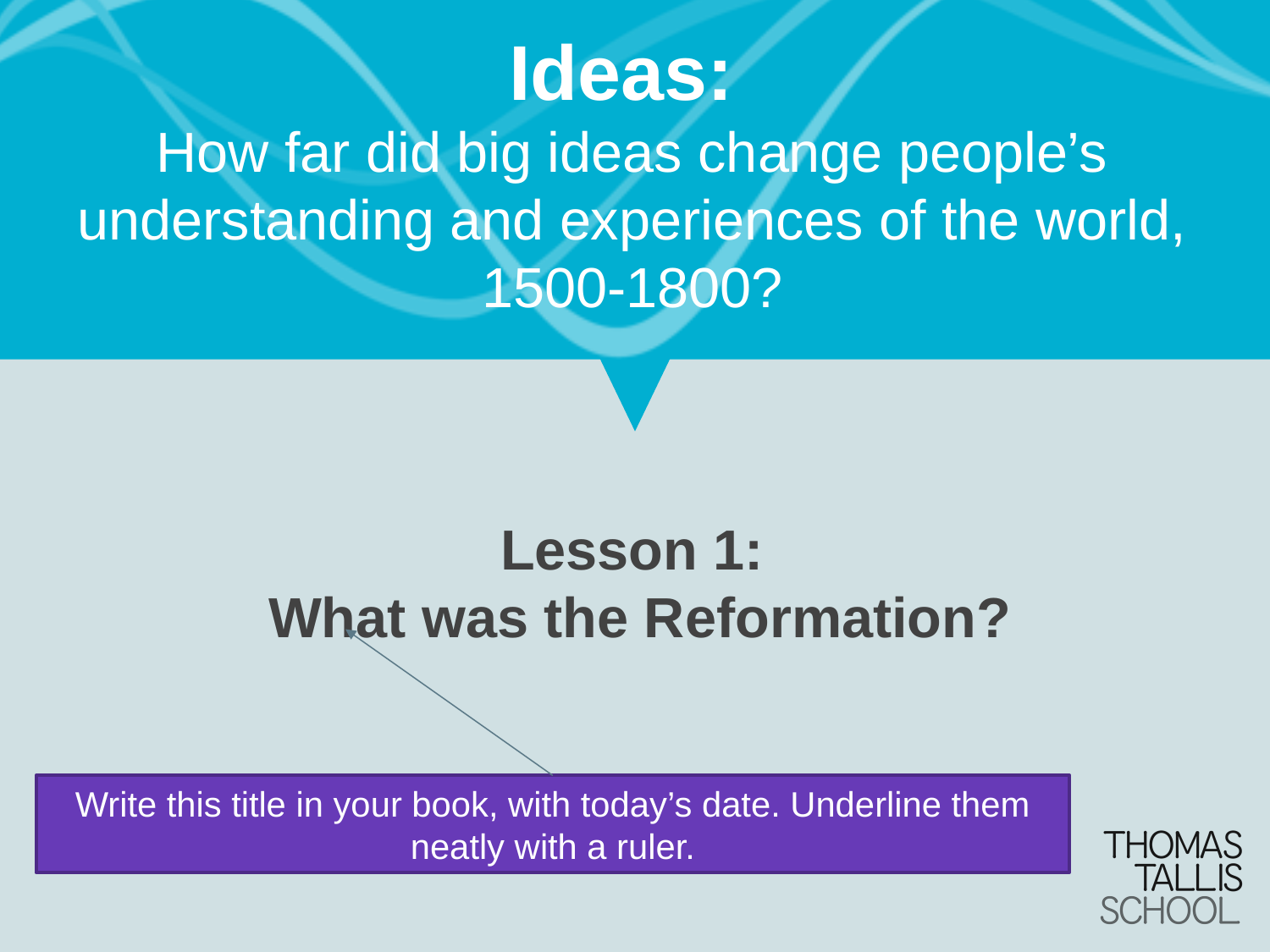

# Ideas: How far did big ideas change people’s understanding and experiences of the world, 1500-1800?
Lesson 1:
What was the Reformation?
Write this title in your book, with today’s date. Underline them neatly with a ruler.